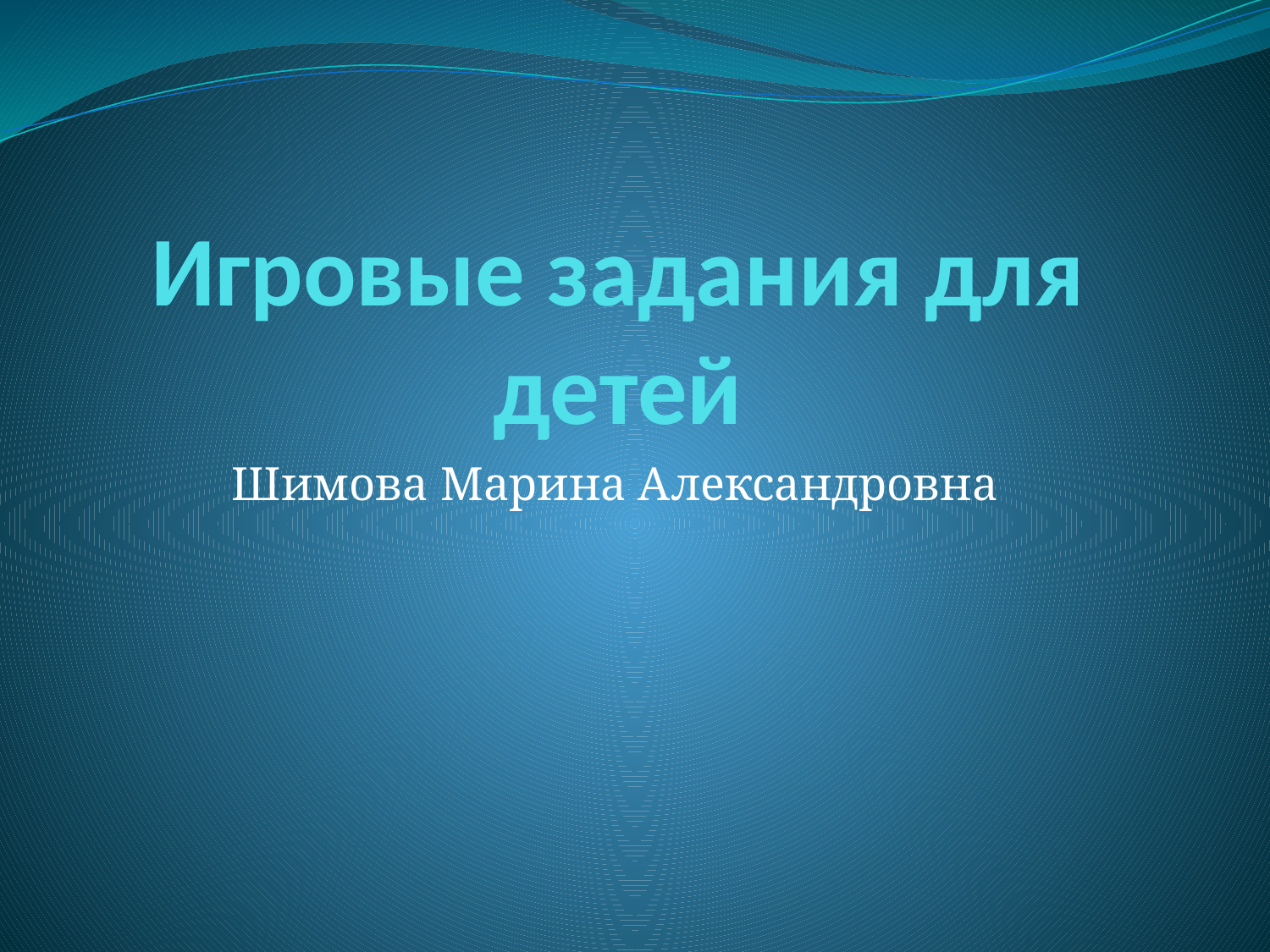

# Игровые задания для детей
Шимова Марина Александровна